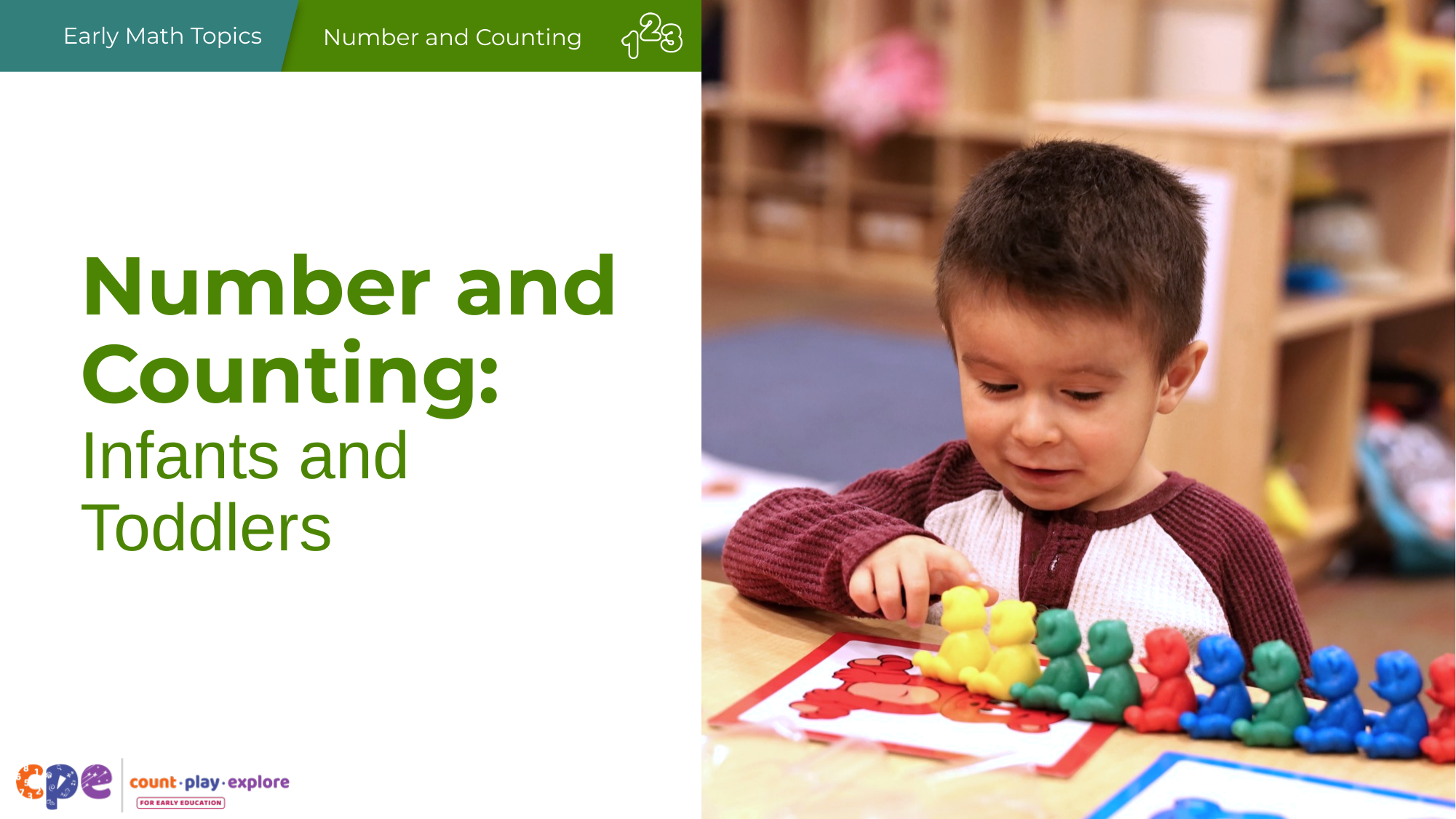

# Number and Counting: Infants and Toddlers